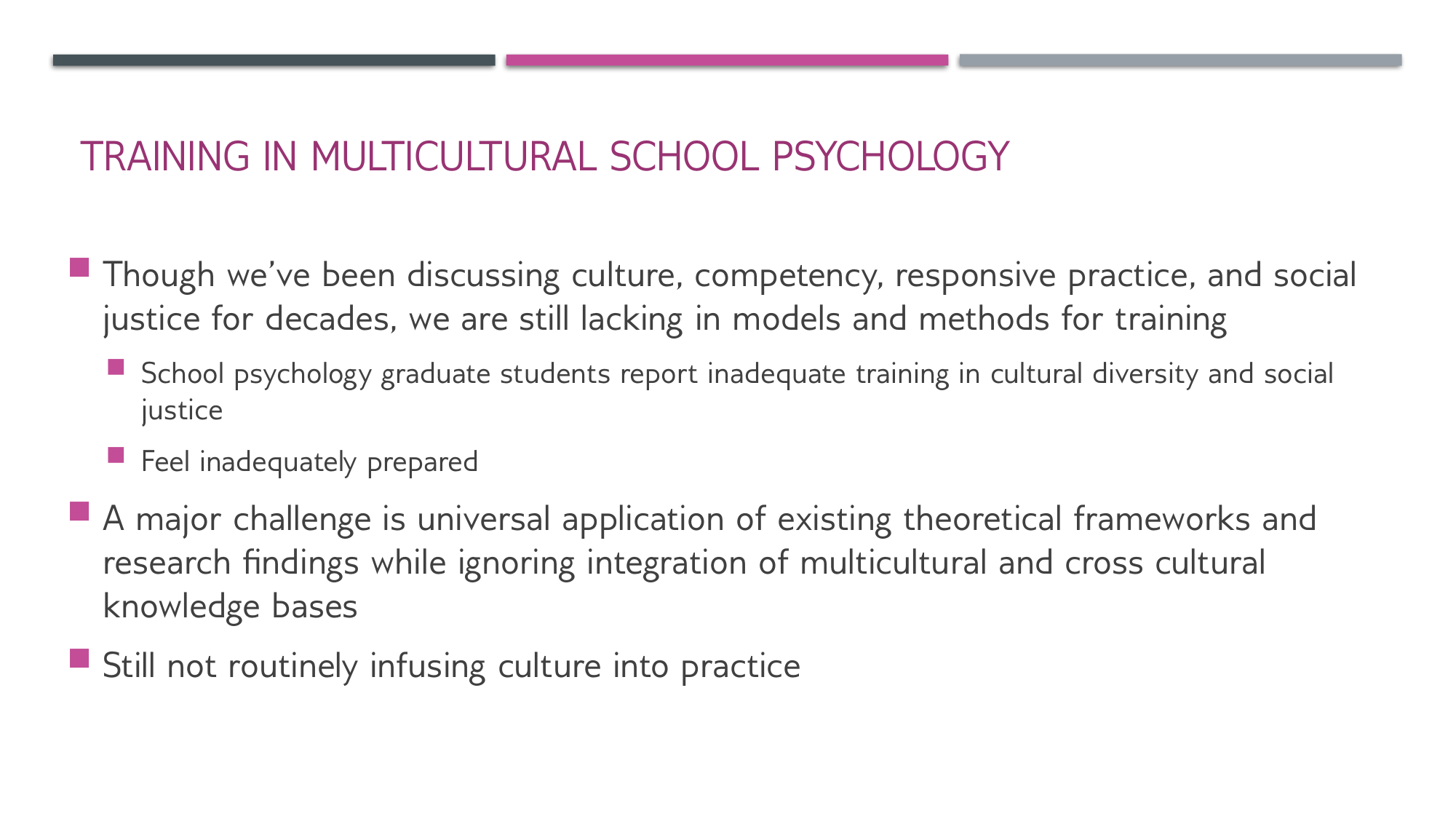

# Training in multicultural school psychology
Though we’ve been discussing culture, competency, responsive practice, and social justice for decades, we are still lacking in models and methods for training
School psychology graduate students report inadequate training in cultural diversity and social justice
Feel inadequately prepared
A major challenge is universal application of existing theoretical frameworks and research findings while ignoring integration of multicultural and cross cultural knowledge bases
Still not routinely infusing culture into practice